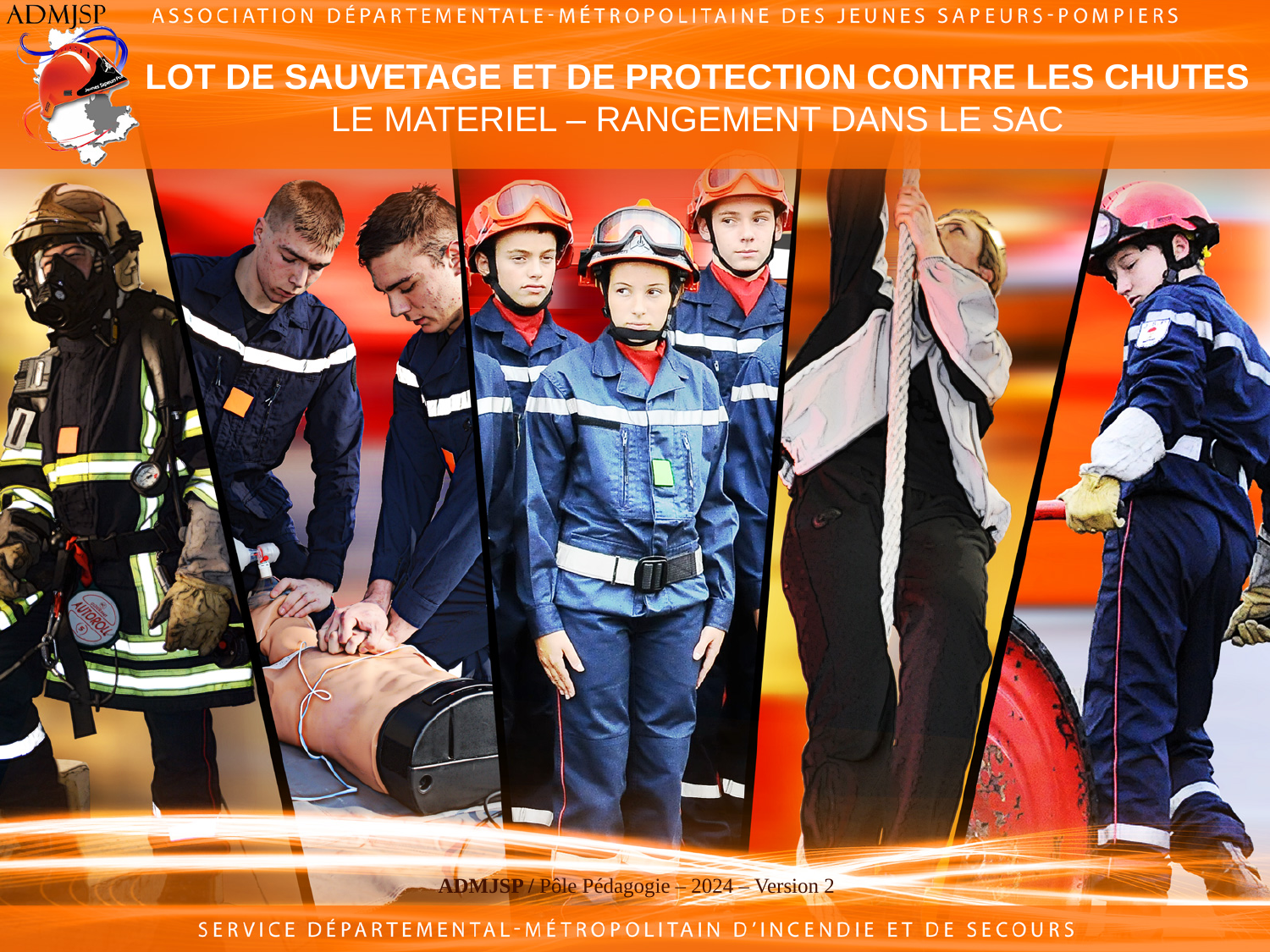

# LOT DE SAUVETAGE ET DE PROTECTION CONTRE LES CHUTES LE MATERIEL – RANGEMENT DANS LE SAC
ADMJSP / Pôle Pédagogie – 2024 – Version 2